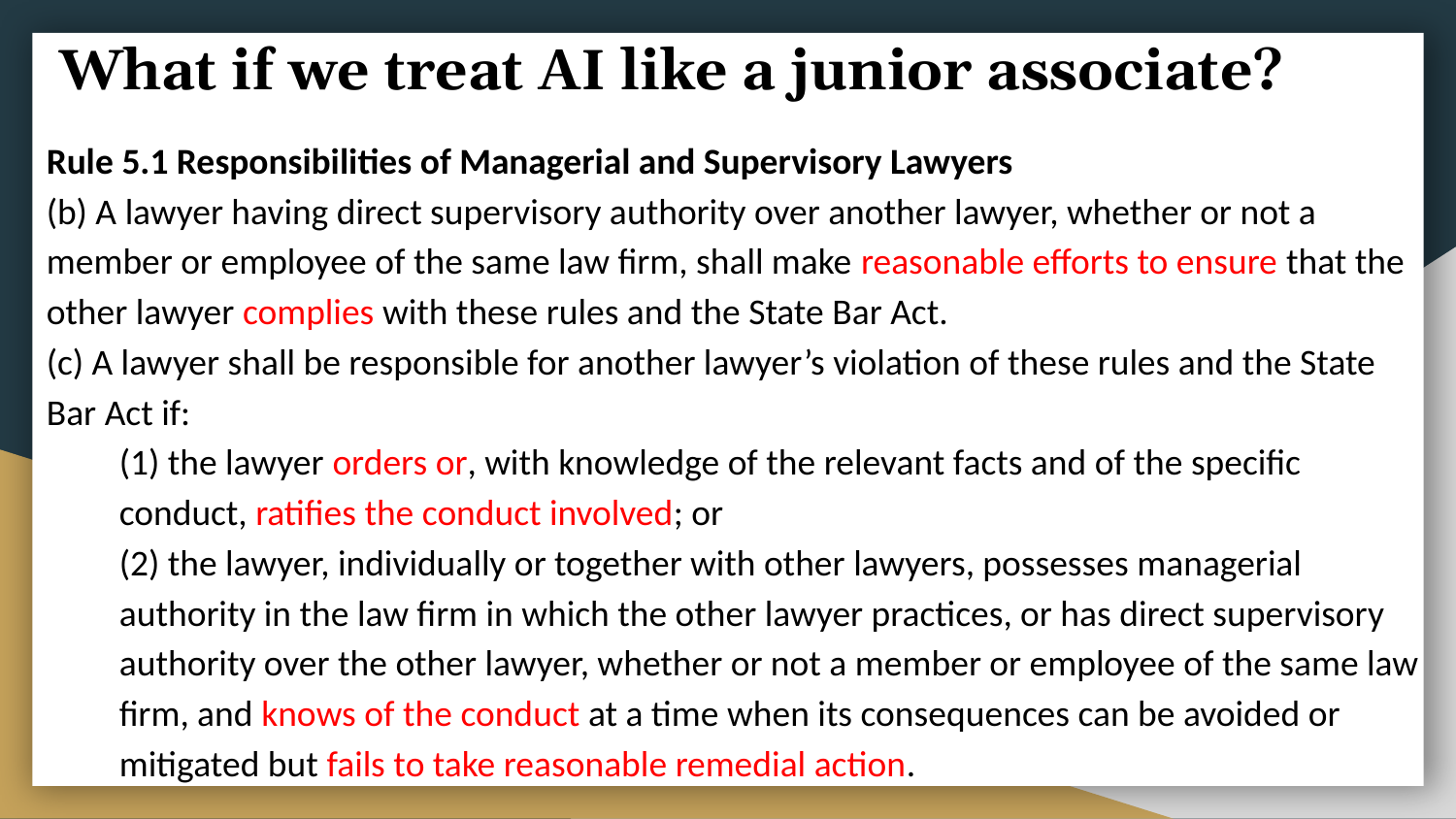

What if we treat AI like a junior associate?
Lawyers can effectively leverage artificial intelligence (AI) in their practice by following these best practices
1. Understand AI Technologies: Develop a solid understanding of the various AI technologies available, including machine learning, natural language processing, and predictive analytics.
2. Identify Appropriate Use Cases: Determine specific areas within legal practice where AI can add value, such as legal research, contract review, due diligence, or document analysis.
3. Data Quality and Security: Ensure the quality and security of the data used to train AI models. Maintaining confidentiality and compliance with data protection regulations is crucial.
4. Collaborate with IT Professionals: Work closely with IT professionals to integrate AI tools seamlessly into existing workflows and ensure compatibility with existing systems.
Rule 5.1 Responsibilities of Managerial and Supervisory Lawyers
(b) A lawyer having direct supervisory authority over another lawyer, whether or not a member or employee of the same law firm, shall make reasonable efforts to ensure that the other lawyer complies with these rules and the State Bar Act.
(c) A lawyer shall be responsible for another lawyer’s violation of these rules and the State Bar Act if:
(1) the lawyer orders or, with knowledge of the relevant facts and of the specific conduct, ratifies the conduct involved; or
(2) the lawyer, individually or together with other lawyers, possesses managerial authority in the law firm in which the other lawyer practices, or has direct supervisory authority over the other lawyer, whether or not a member or employee of the same law firm, and knows of the conduct at a time when its consequences can be avoided or mitigated but fails to take reasonable remedial action.